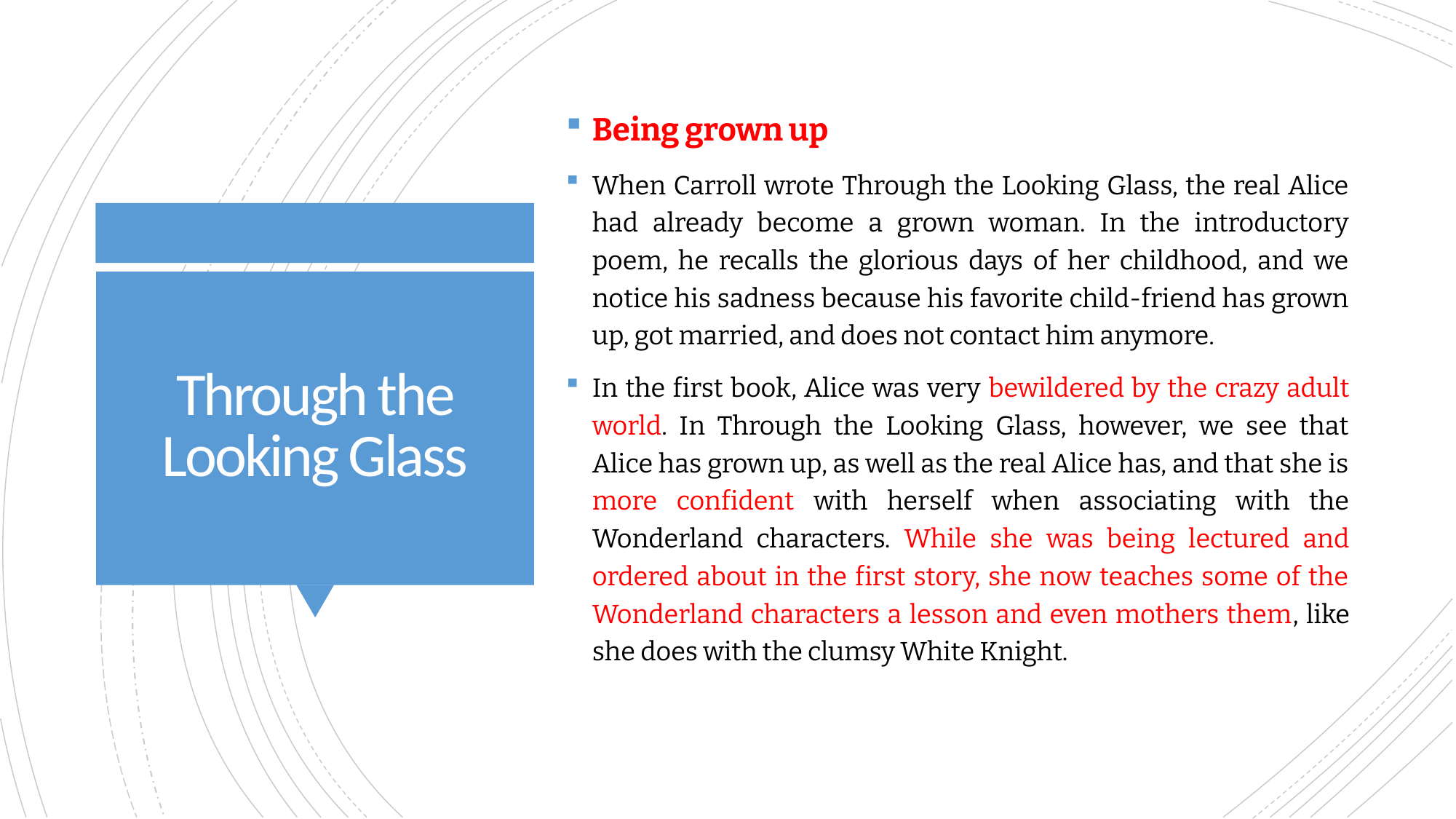

Being grown up
When Carroll wrote Through the Looking Glass, the real Alice had already become a grown woman. In the introductory poem, he recalls the glorious days of her childhood, and we notice his sadness because his favorite child-friend has grown up, got married, and does not contact him anymore.
In the first book, Alice was very bewildered by the crazy adult world. In Through the Looking Glass, however, we see that Alice has grown up, as well as the real Alice has, and that she is more confident with herself when associating with the Wonderland characters. While she was being lectured and ordered about in the first story, she now teaches some of the Wonderland characters a lesson and even mothers them, like she does with the clumsy White Knight.

# Through the Looking Glass